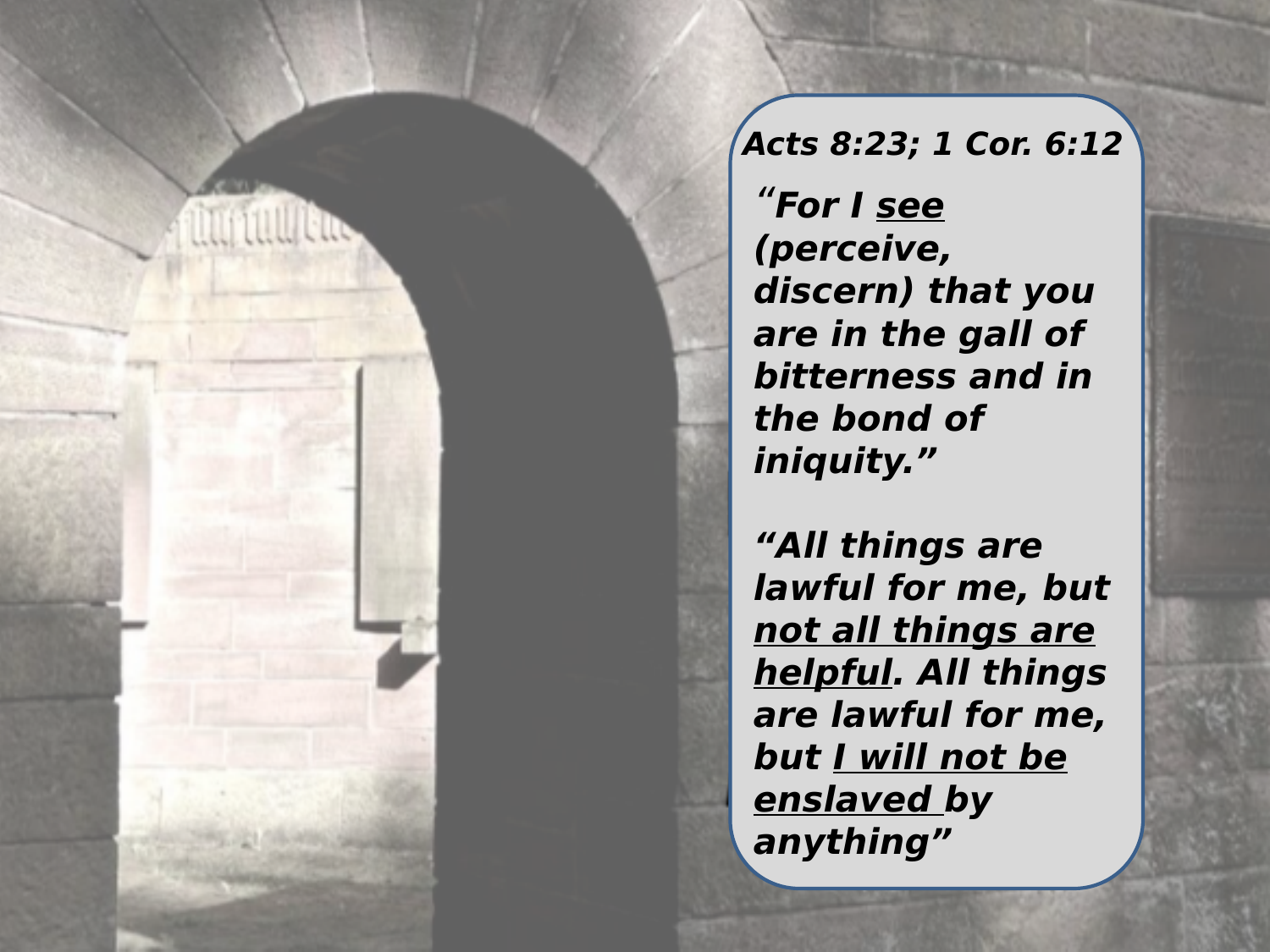

Acts 8:23; 1 Cor. 6:12
“For I see (perceive, discern) that you are in the gall of bitterness and in the bond of iniquity.”

“All things are lawful for me, but not all things are helpful. All things are lawful for me, but I will not be enslaved by anything”